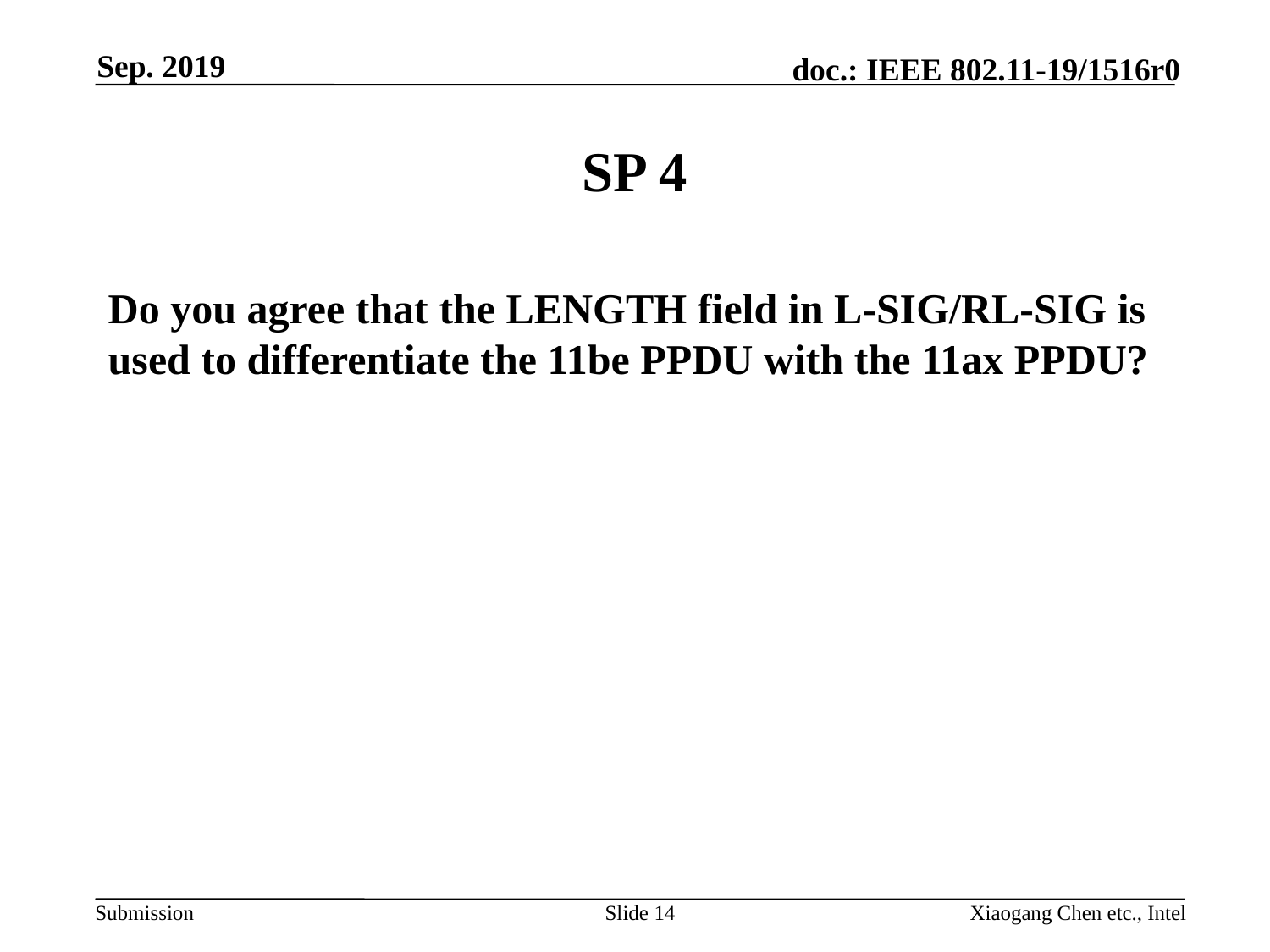

Sep. 2019
# SP 4
Do you agree that the LENGTH field in L-SIG/RL-SIG is used to differentiate the 11be PPDU with the 11ax PPDU?
Slide 14
Xiaogang Chen etc., Intel